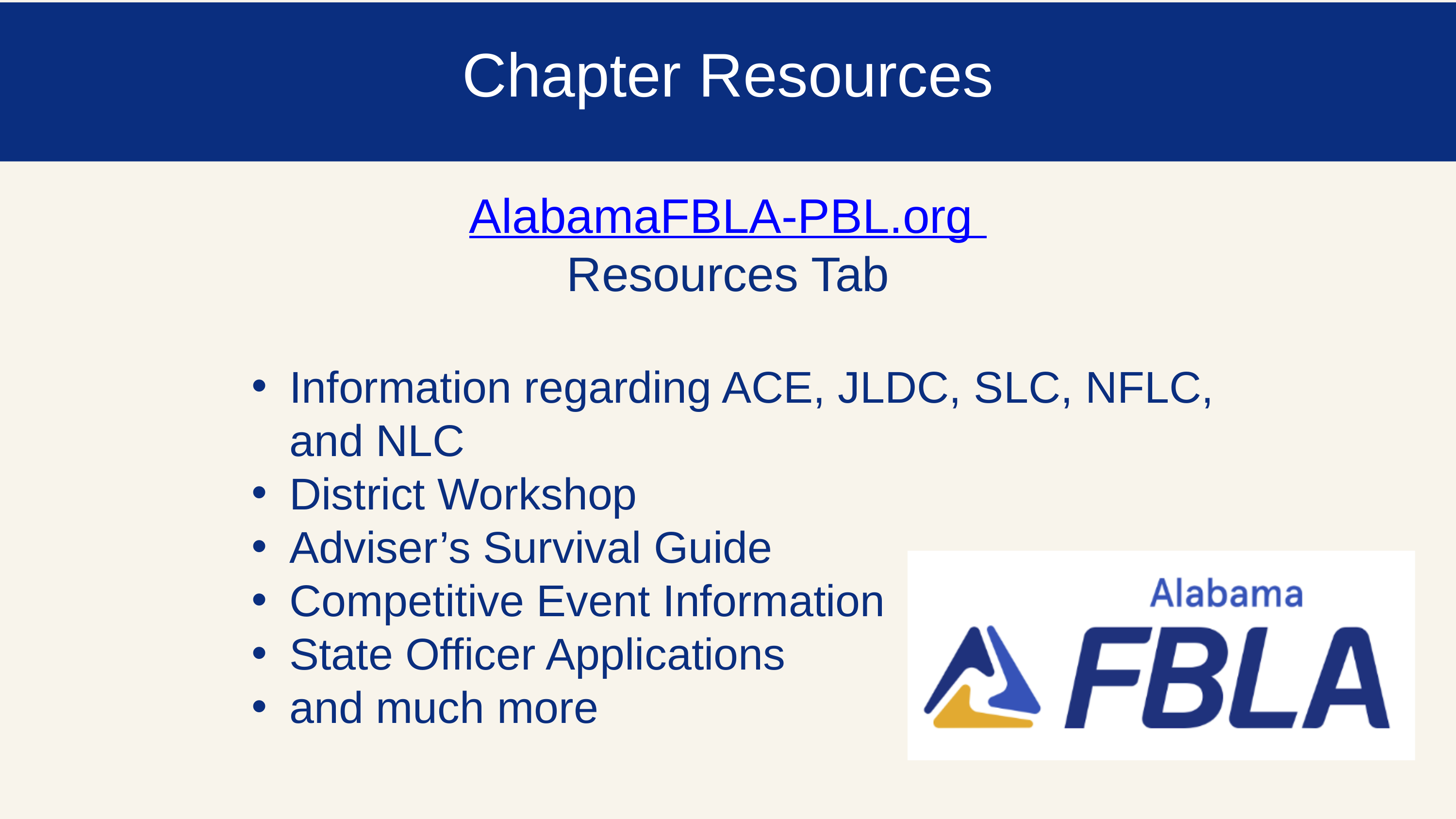

Chapter Resources

AlabamaFBLA-PBL.org
Resources Tab
Information regarding ACE, JLDC, SLC, NFLC, and NLC
District Workshop
Adviser’s Survival Guide
Competitive Event Information
State Officer Applications
and much more